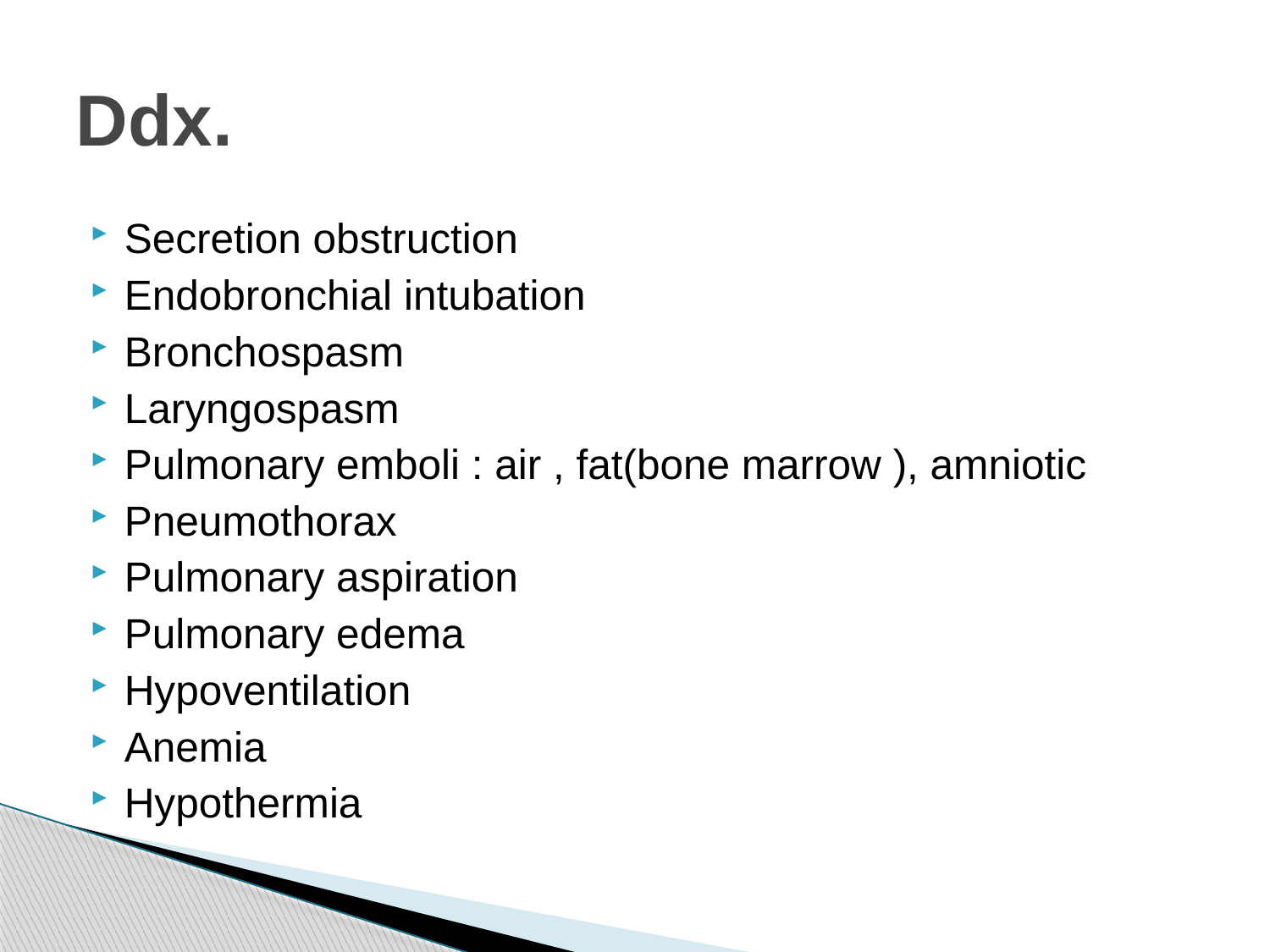

# Ddx.
Secretion obstruction
Endobronchial intubation
Bronchospasm
Laryngospasm
Pulmonary emboli : air , fat(bone marrow ), amniotic
Pneumothorax
Pulmonary aspiration
Pulmonary edema
Hypoventilation
Anemia
Hypothermia